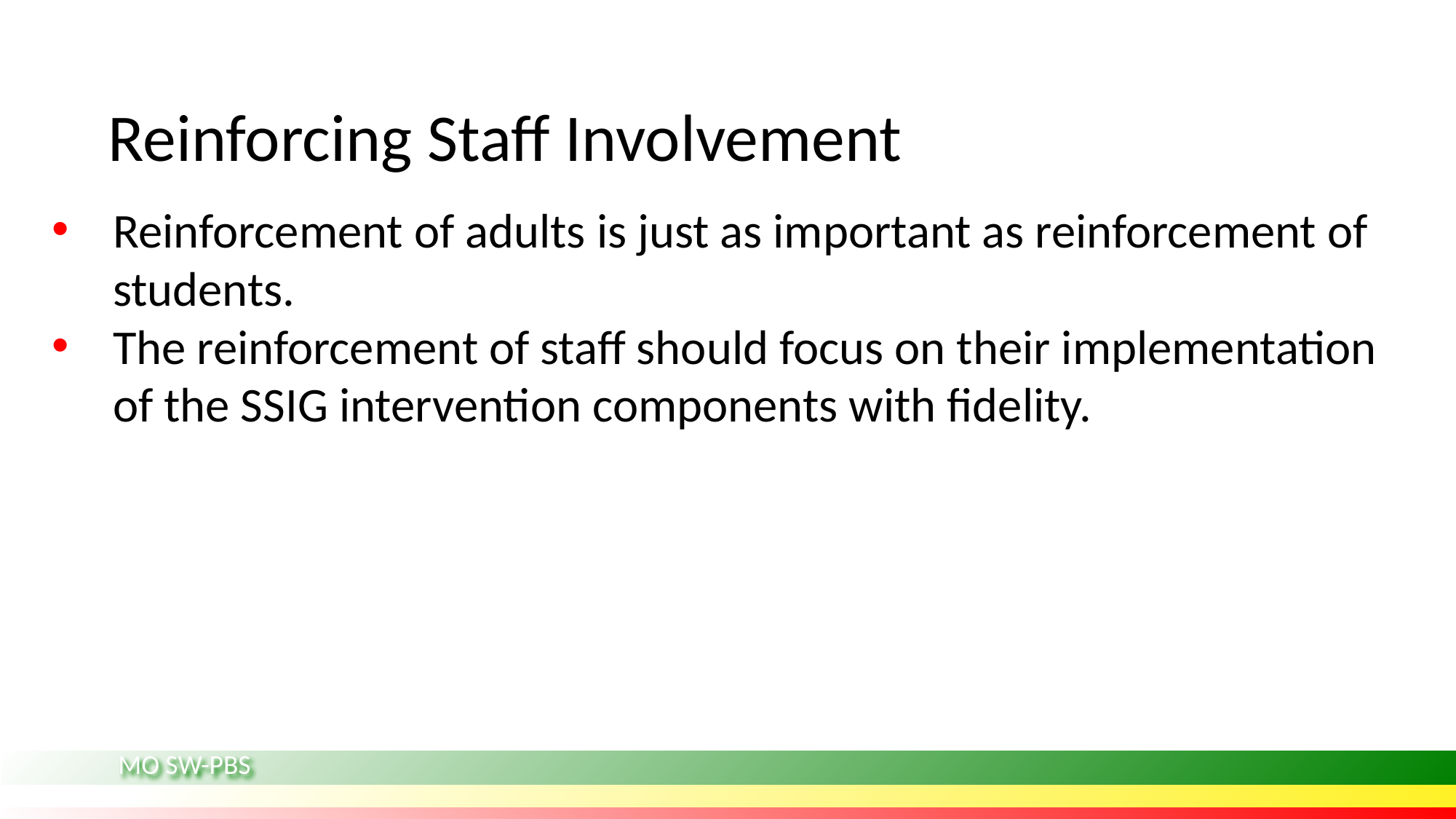

# Reinforcing Staff Involvement
Reinforcement of adults is just as important as reinforcement of students.
The reinforcement of staff should focus on their implementation of the SSIG intervention components with fidelity.